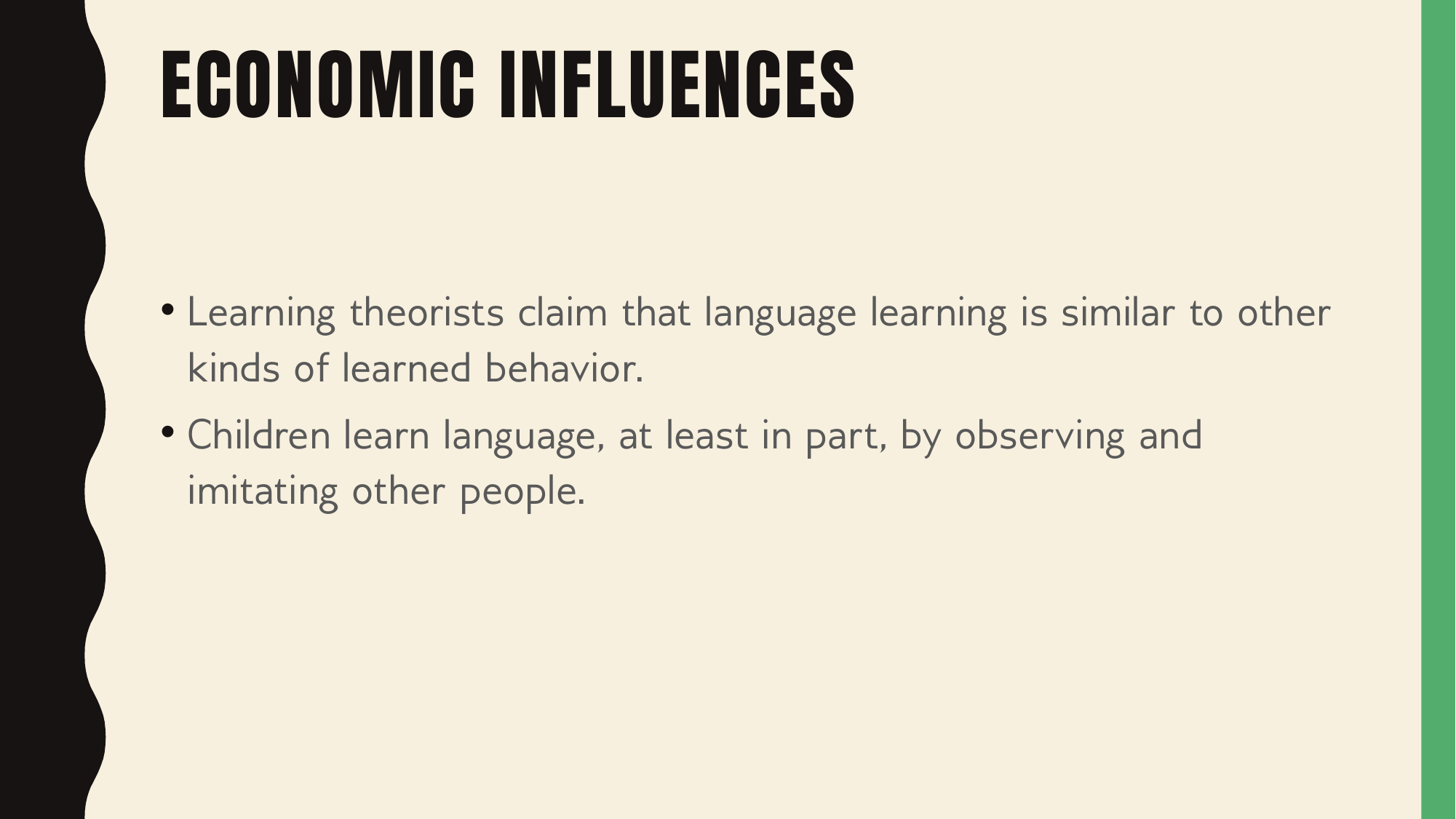

# Economic Influences
Learning theorists claim that language learning is similar to other kinds of learned behavior.
Children learn language, at least in part, by observing and imitating other people.